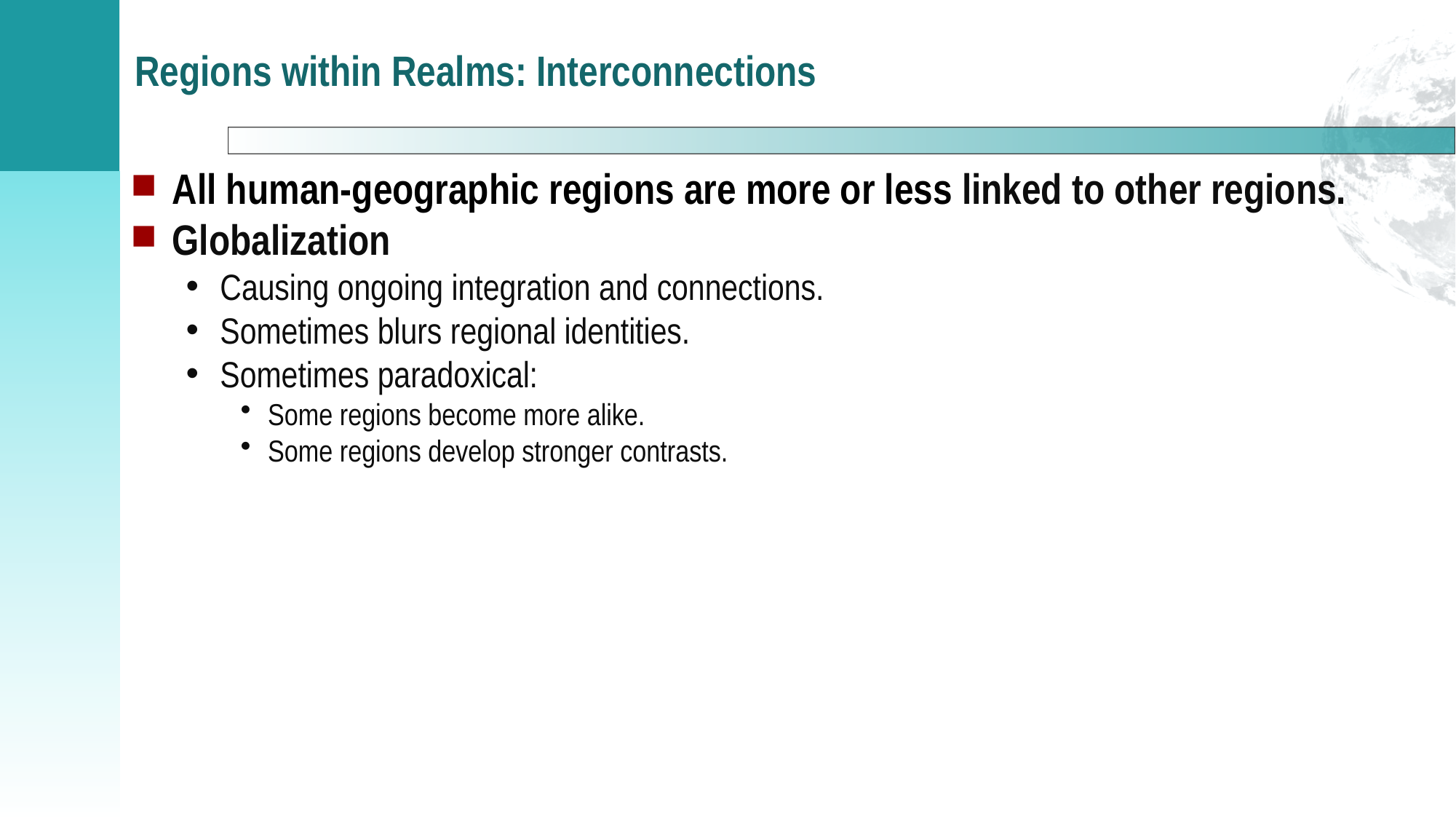

# Regions within Realms: Interconnections
All human-geographic regions are more or less linked to other regions.
Globalization
Causing ongoing integration and connections.
Sometimes blurs regional identities.
Sometimes paradoxical:
Some regions become more alike.
Some regions develop stronger contrasts.